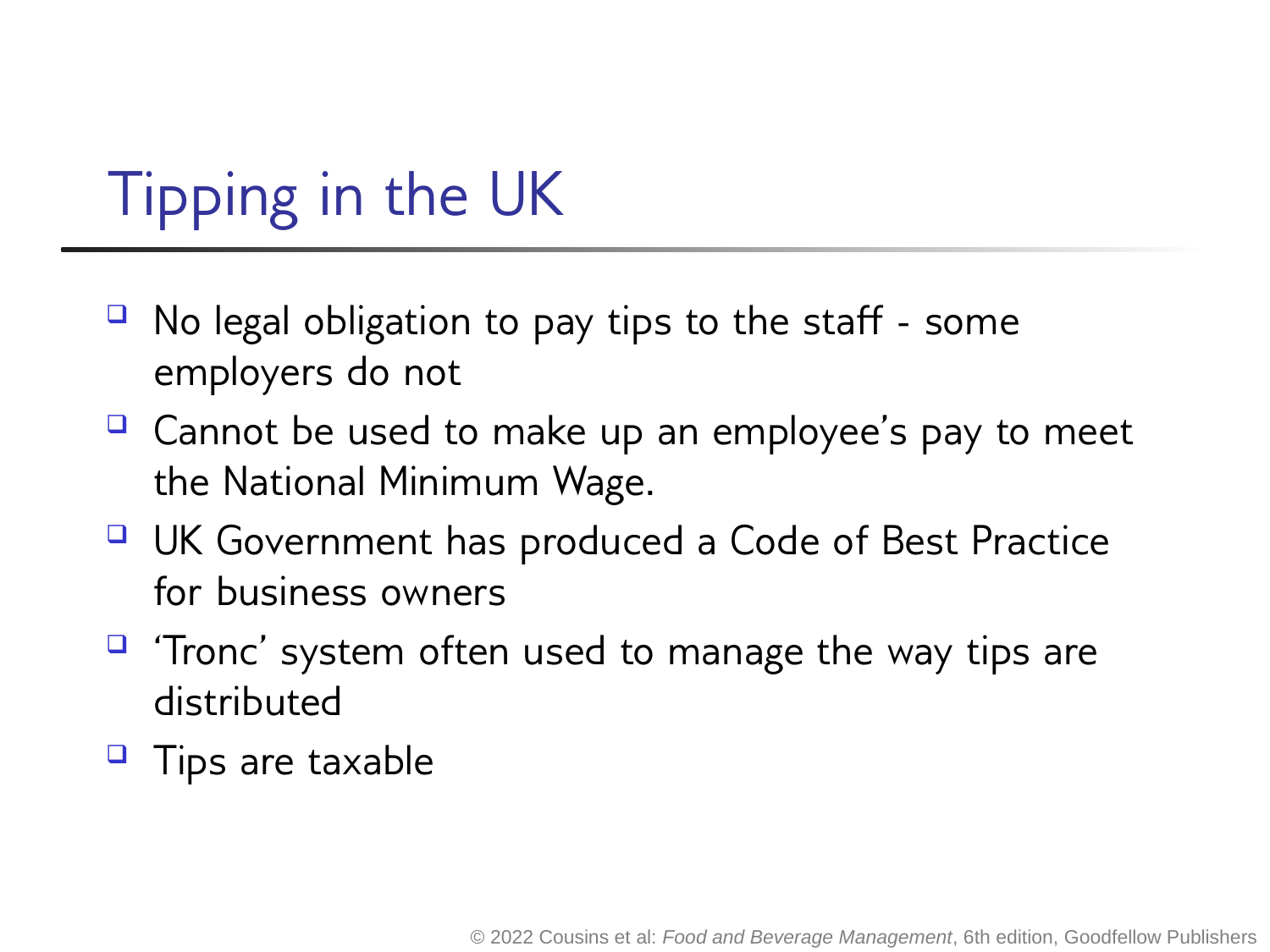

# Tipping in the UK
No legal obligation to pay tips to the staff - some employers do not
Cannot be used to make up an employee’s pay to meet the National Minimum Wage.
UK Government has produced a Code of Best Practice for business owners
‘Tronc’ system often used to manage the way tips are distributed
Tips are taxable